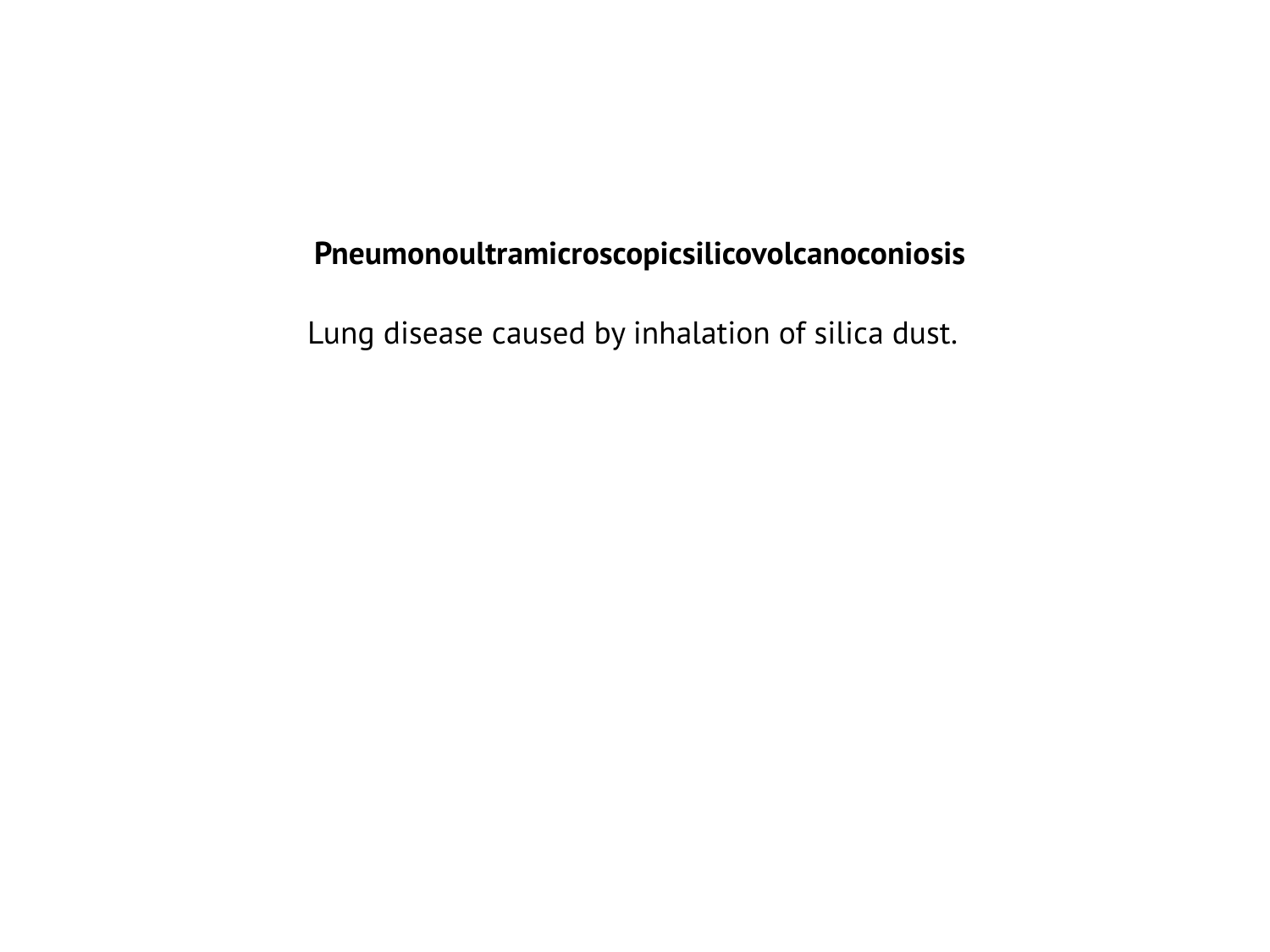

Pneumonoultramicroscopicsilicovolcanoconiosis
Lung disease caused by inhalation of silica dust.